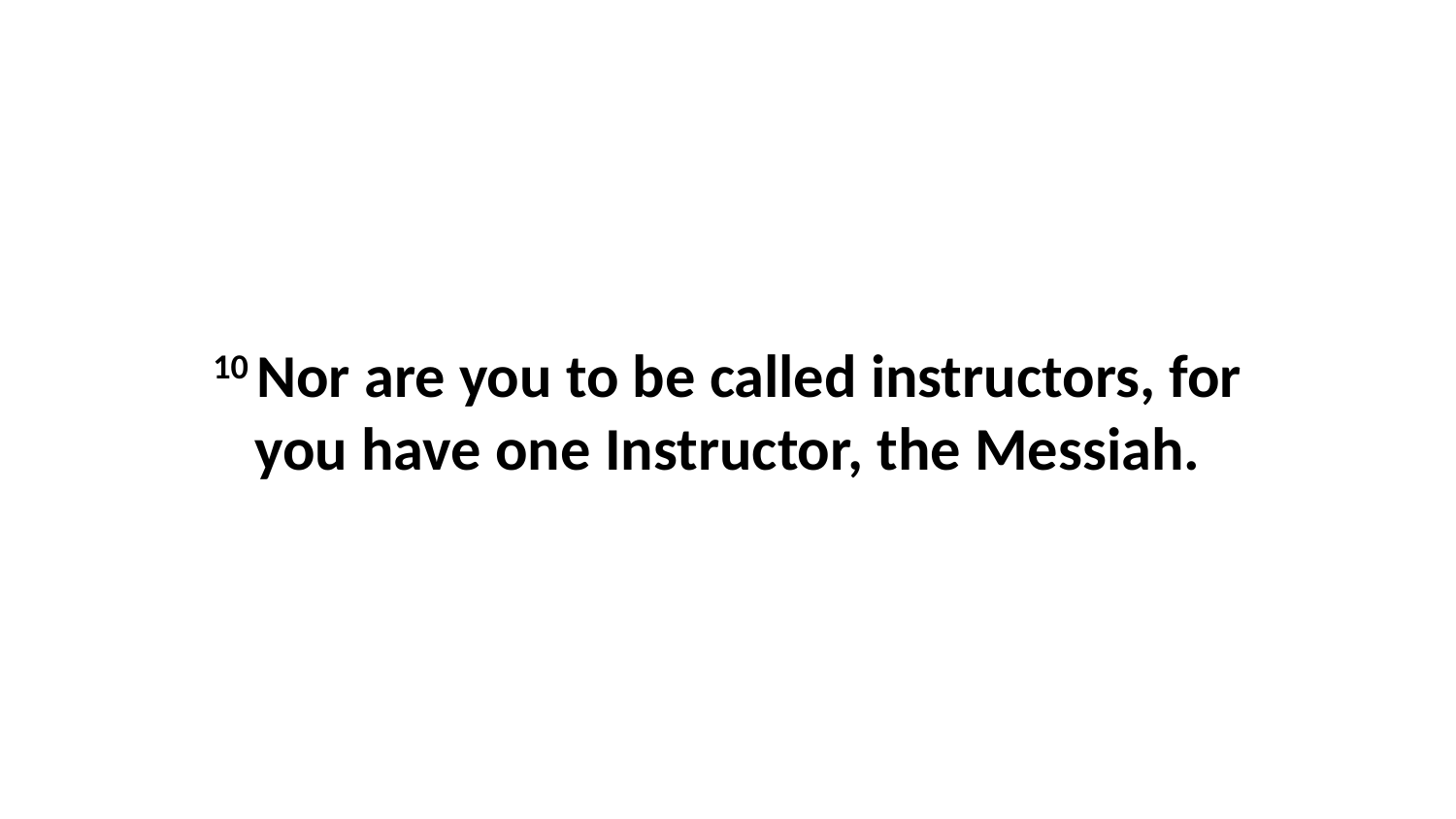

10 Nor are you to be called instructors, for you have one Instructor, the Messiah.